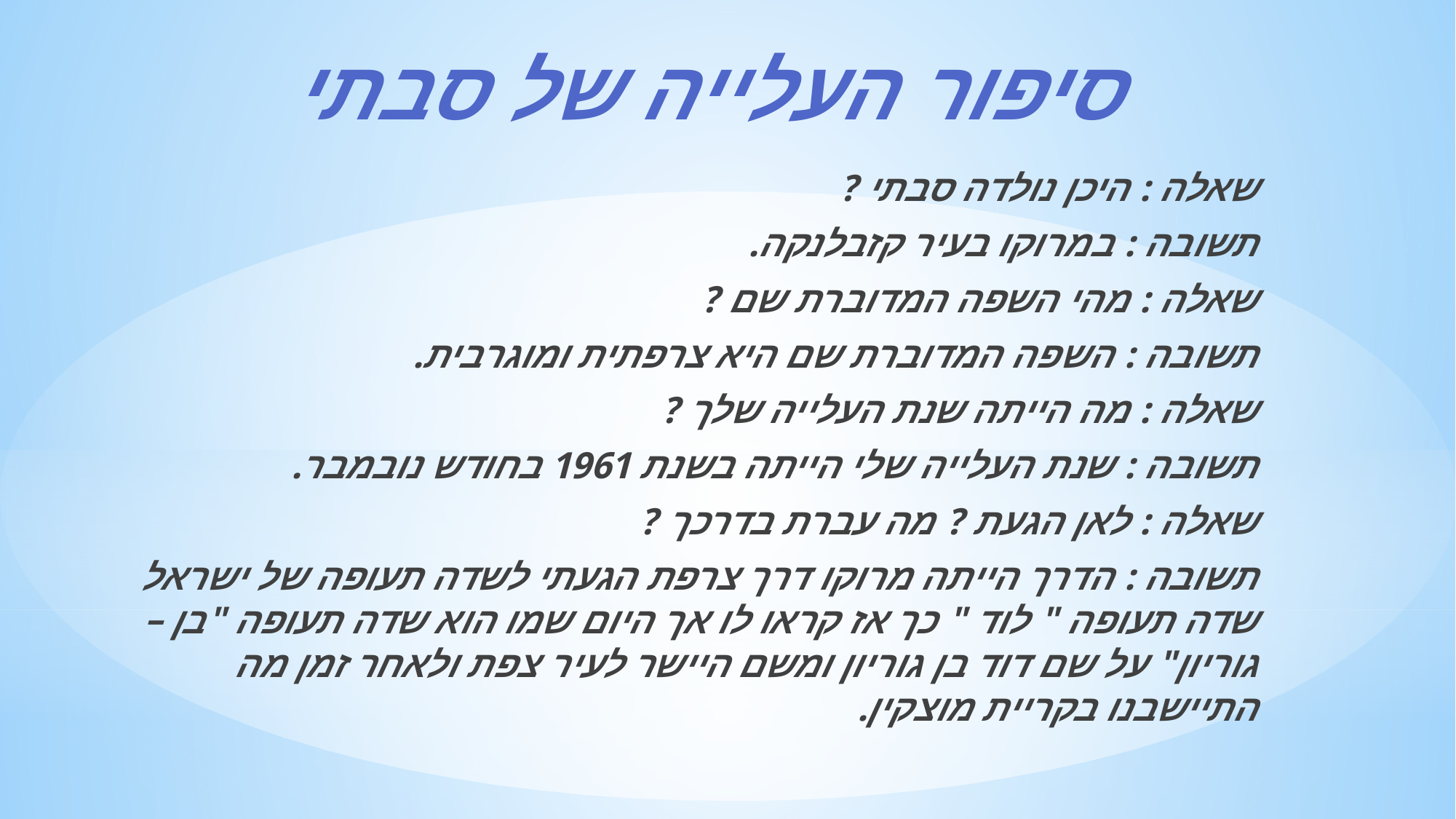

סיפור העלייה של סבתי
שאלה : היכן נולדה סבתי ?
תשובה : במרוקו בעיר קזבלנקה.
שאלה : מהי השפה המדוברת שם ?
תשובה : השפה המדוברת שם היא צרפתית ומוגרבית.
שאלה : מה הייתה שנת העלייה שלך ?
תשובה : שנת העלייה שלי הייתה בשנת 1961 בחודש נובמבר.
שאלה : לאן הגעת ? מה עברת בדרכך ?
תשובה : הדרך הייתה מרוקו דרך צרפת הגעתי לשדה תעופה של ישראל שדה תעופה " לוד " כך אז קראו לו אך היום שמו הוא שדה תעופה "בן – גוריון" על שם דוד בן גוריון ומשם היישר לעיר צפת ולאחר זמן מה התיישבנו בקריית מוצקין.